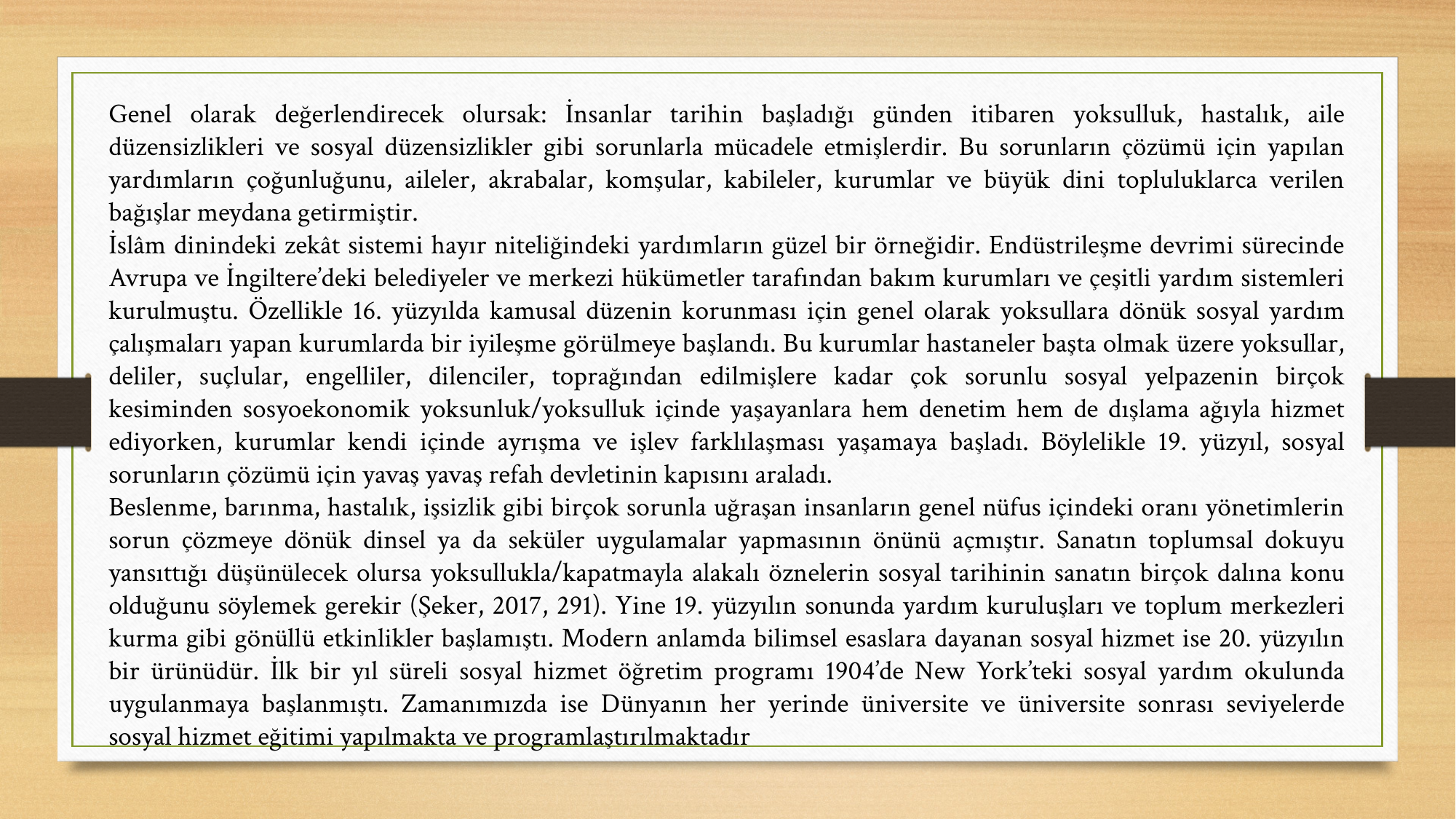

Genel olarak değerlendirecek olursak: İnsanlar tarihin başladığı günden itibaren yoksulluk, hastalık, aile düzensizlikleri ve sosyal düzensizlikler gibi sorunlarla mücadele etmişlerdir. Bu sorunların çözümü için yapılan yardımların çoğunluğunu, aileler, akrabalar, komşular, kabileler, kurumlar ve büyük dini topluluklarca verilen bağışlar meydana getirmiştir.
İslâm dinindeki zekât sistemi hayır niteliğindeki yardımların güzel bir örneğidir. Endüstrileşme devrimi sürecinde Avrupa ve İngiltere’deki belediyeler ve merkezi hükümetler tarafından bakım kurumları ve çeşitli yardım sistemleri kurulmuştu. Özellikle 16. yüzyılda kamusal düzenin korunması için genel olarak yoksullara dönük sosyal yardım çalışmaları yapan kurumlarda bir iyileşme görülmeye başlandı. Bu kurumlar hastaneler başta olmak üzere yoksullar, deliler, suçlular, engelliler, dilenciler, toprağından edilmişlere kadar çok sorunlu sosyal yelpazenin birçok kesiminden sosyoekonomik yoksunluk/yoksulluk içinde yaşayanlara hem denetim hem de dışlama ağıyla hizmet ediyorken, kurumlar kendi içinde ayrışma ve işlev farklılaşması yaşamaya başladı. Böylelikle 19. yüzyıl, sosyal sorunların çözümü için yavaş yavaş refah devletinin kapısını araladı.
Beslenme, barınma, hastalık, işsizlik gibi birçok sorunla uğraşan insanların genel nüfus içindeki oranı yönetimlerin sorun çözmeye dönük dinsel ya da seküler uygulamalar yapmasının önünü açmıştır. Sanatın toplumsal dokuyu yansıttığı düşünülecek olursa yoksullukla/kapatmayla alakalı öznelerin sosyal tarihinin sanatın birçok dalına konu olduğunu söylemek gerekir (Şeker, 2017, 291). Yine 19. yüzyılın sonunda yardım kuruluşları ve toplum merkezleri kurma gibi gönüllü etkinlikler başlamıştı. Modern anlamda bilimsel esaslara dayanan sosyal hizmet ise 20. yüzyılın bir ürünüdür. İlk bir yıl süreli sosyal hizmet öğretim programı 1904’de New York’teki sosyal yardım okulunda uygulanmaya başlanmıştı. Zamanımızda ise Dünyanın her yerinde üniversite ve üniversite sonrası seviyelerde sosyal hizmet eğitimi yapılmakta ve programlaştırılmaktadır